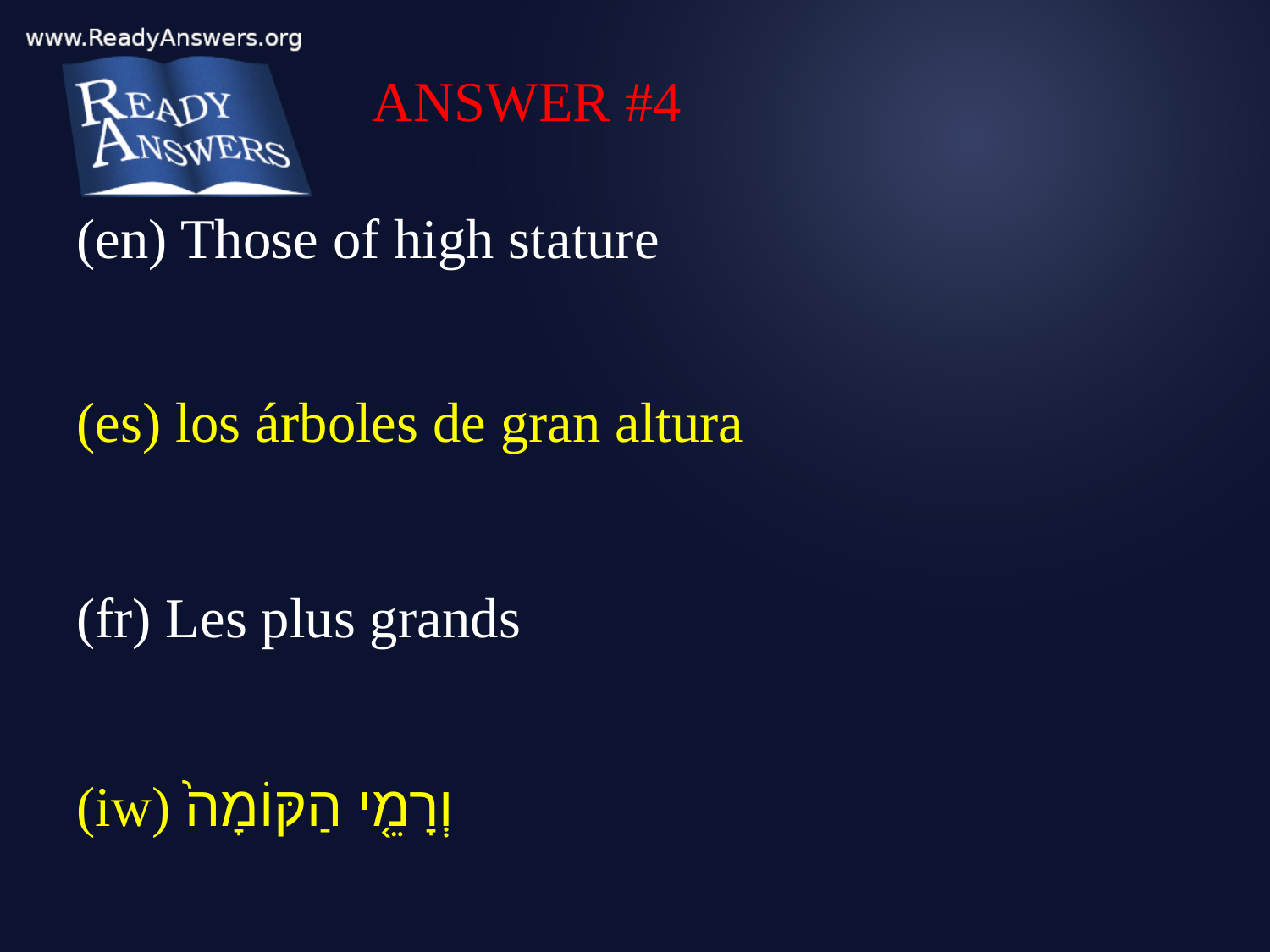

ANSWER #4
(en) Those of high stature
(es) los árboles de gran altura
(fr) Les plus grands
(iw) וְרָמֵ֤י הַקּוֹמָה֙